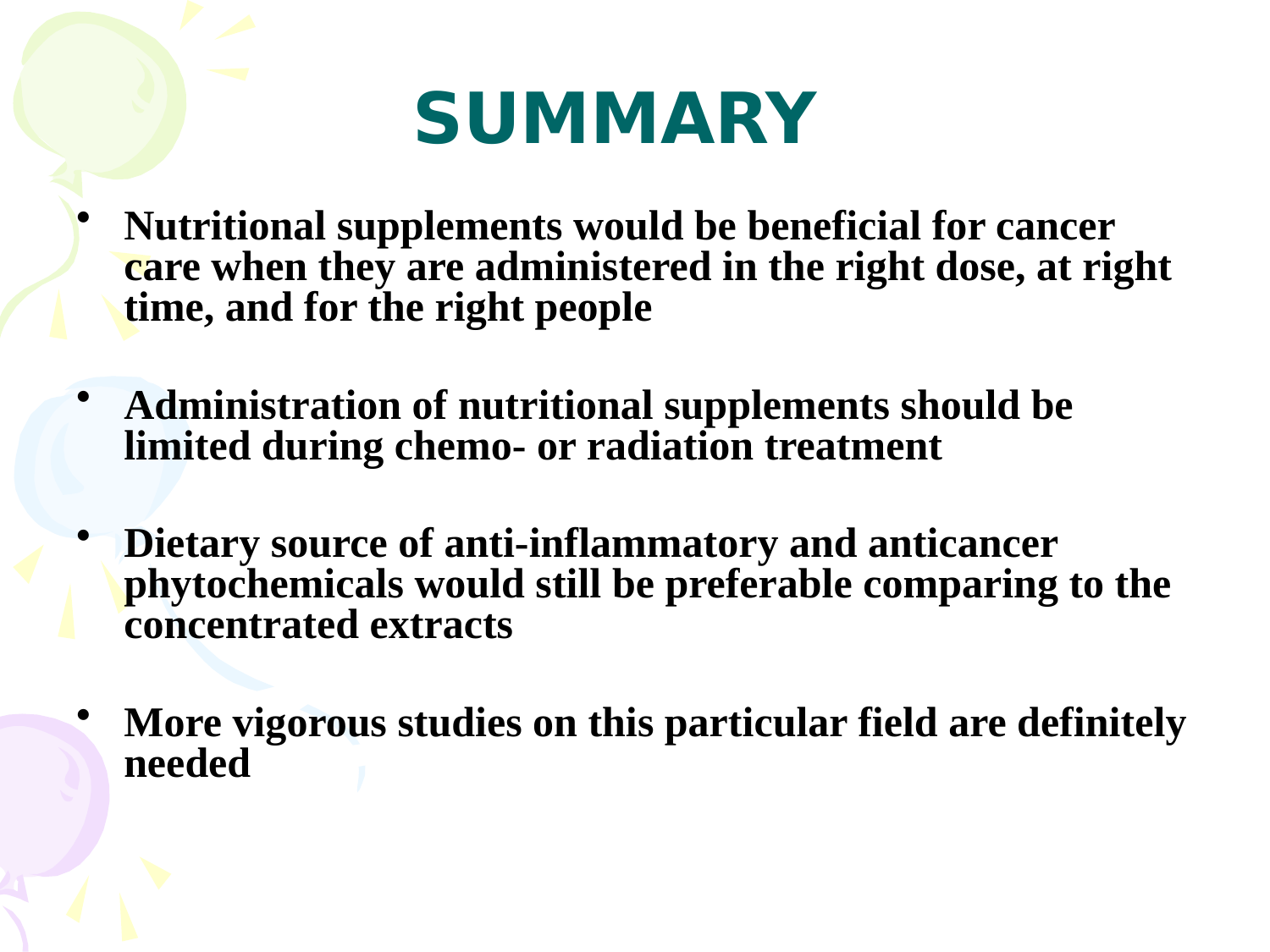

# SUMMARY
Nutritional supplements would be beneficial for cancer care when they are administered in the right dose, at right time, and for the right people

Administration of nutritional supplements should be limited during chemo- or radiation treatment

Dietary source of anti-inflammatory and anticancer phytochemicals would still be preferable comparing to the concentrated extracts

More vigorous studies on this particular field are definitely needed